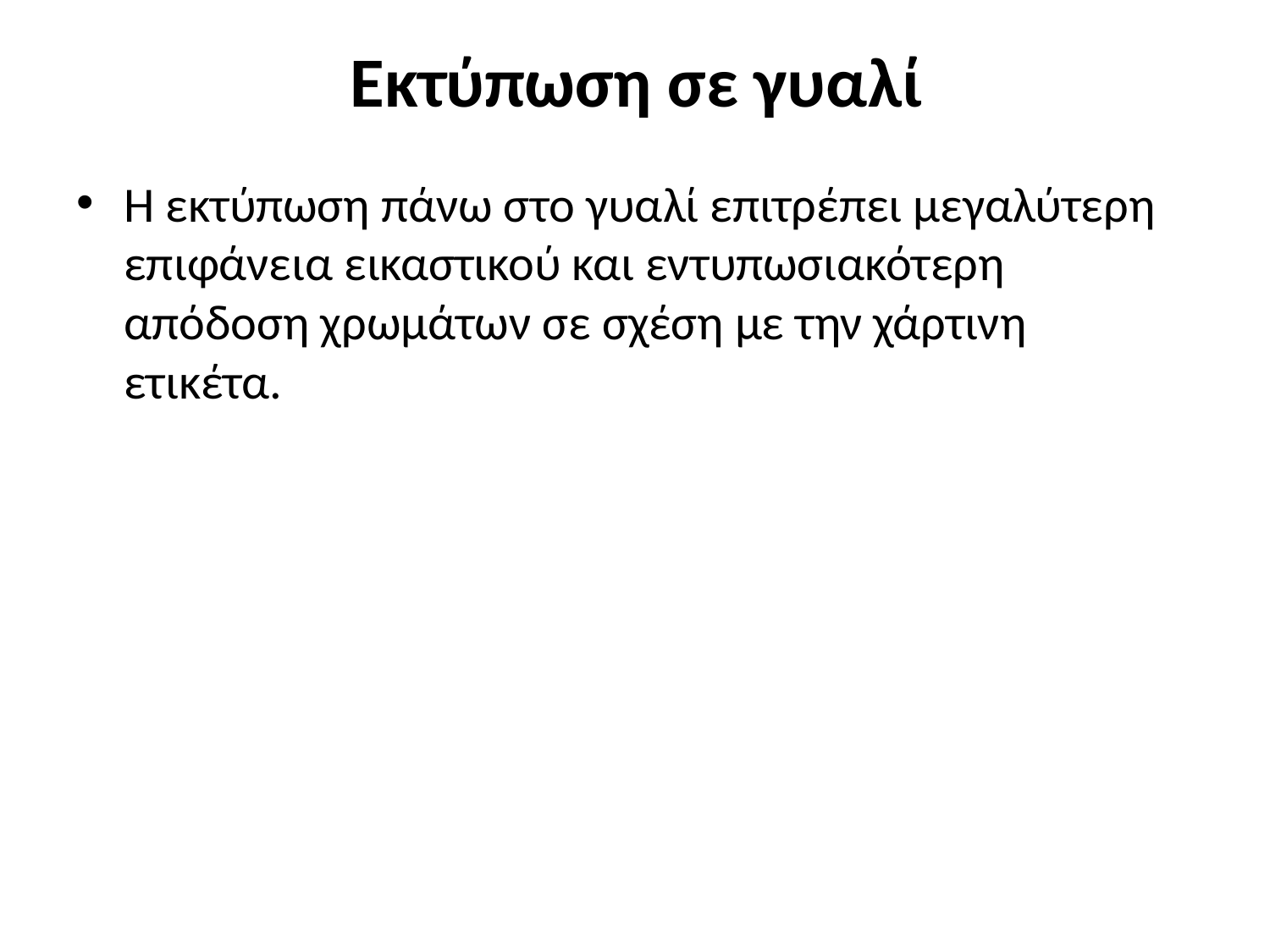

# Εκτύπωση σε γυαλί
Η εκτύπωση πάνω στο γυαλί επιτρέπει μεγαλύτερη επιφάνεια εικαστικού και εντυπωσιακότερη απόδοση χρωμάτων σε σχέση με την χάρτινη ετικέτα.